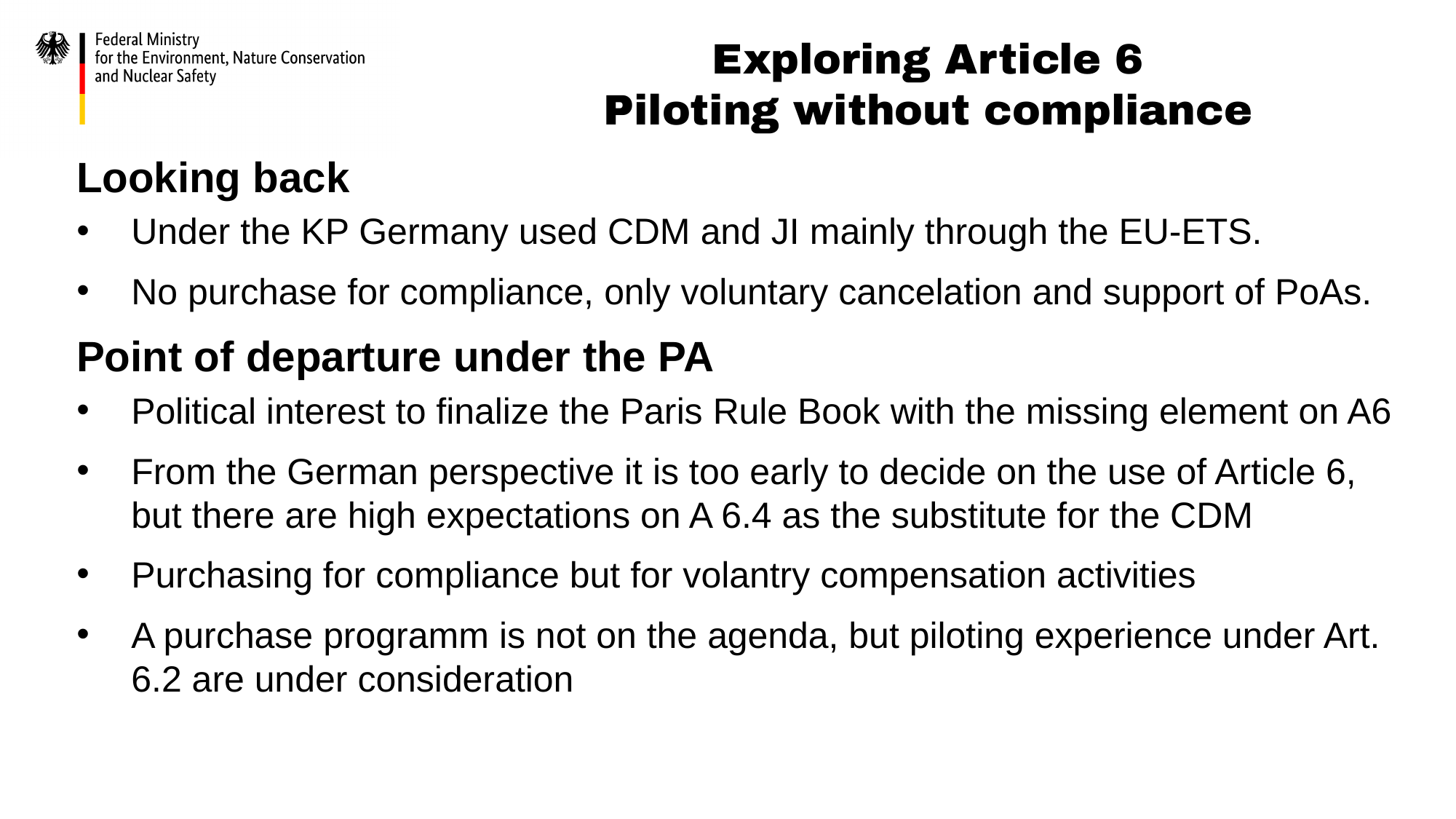

# Exploring Article 6 Piloting without compliance
Looking back
Under the KP Germany used CDM and JI mainly through the EU-ETS.
No purchase for compliance, only voluntary cancelation and support of PoAs.
Point of departure under the PA
Political interest to finalize the Paris Rule Book with the missing element on A6
From the German perspective it is too early to decide on the use of Article 6,
but there are high expectations on A 6.4 as the substitute for the CDM
Purchasing for compliance but for volantry compensation activities
A purchase programm is not on the agenda, but piloting experience under Art. 6.2 are under consideration